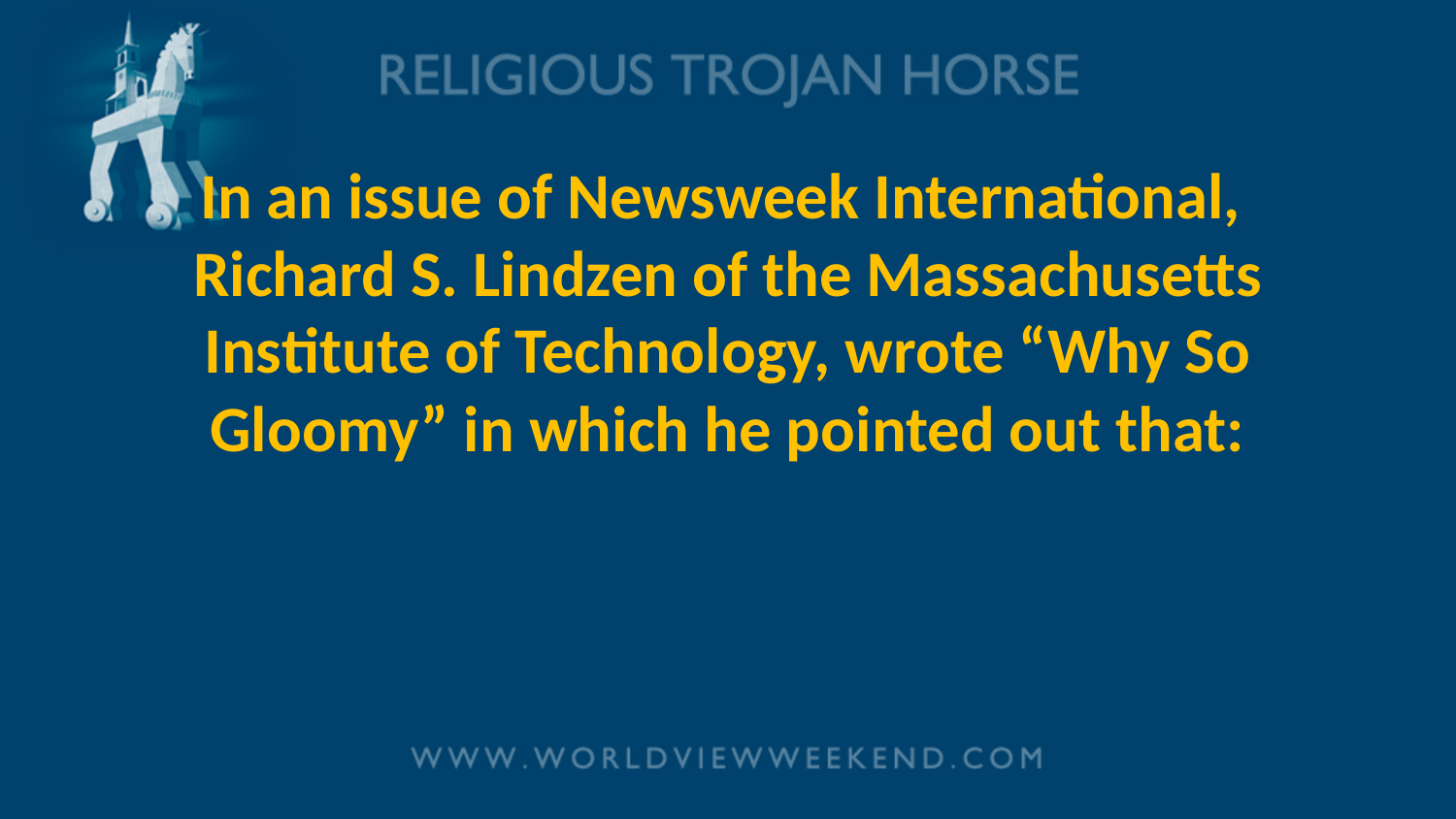

# In an issue of Newsweek International, Richard S. Lindzen of the Massachusetts Institute of Technology, wrote “Why So Gloomy” in which he pointed out that: